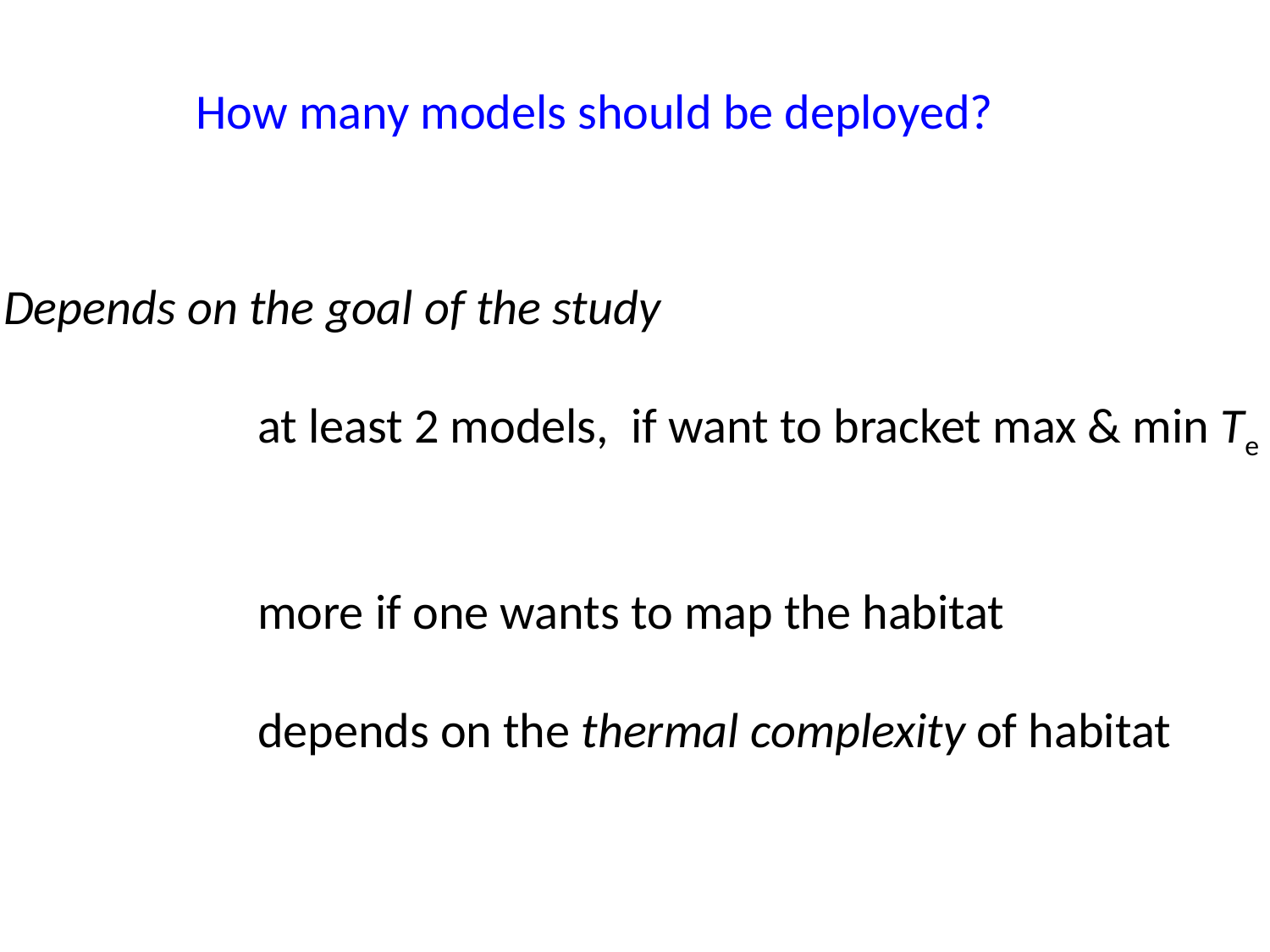

How many models should be deployed?
Depends on the goal of the study

		at least 2 models,  if want to bracket max & min Te

	 	more if one wants to map the habitat

		depends on the thermal complexity of habitat